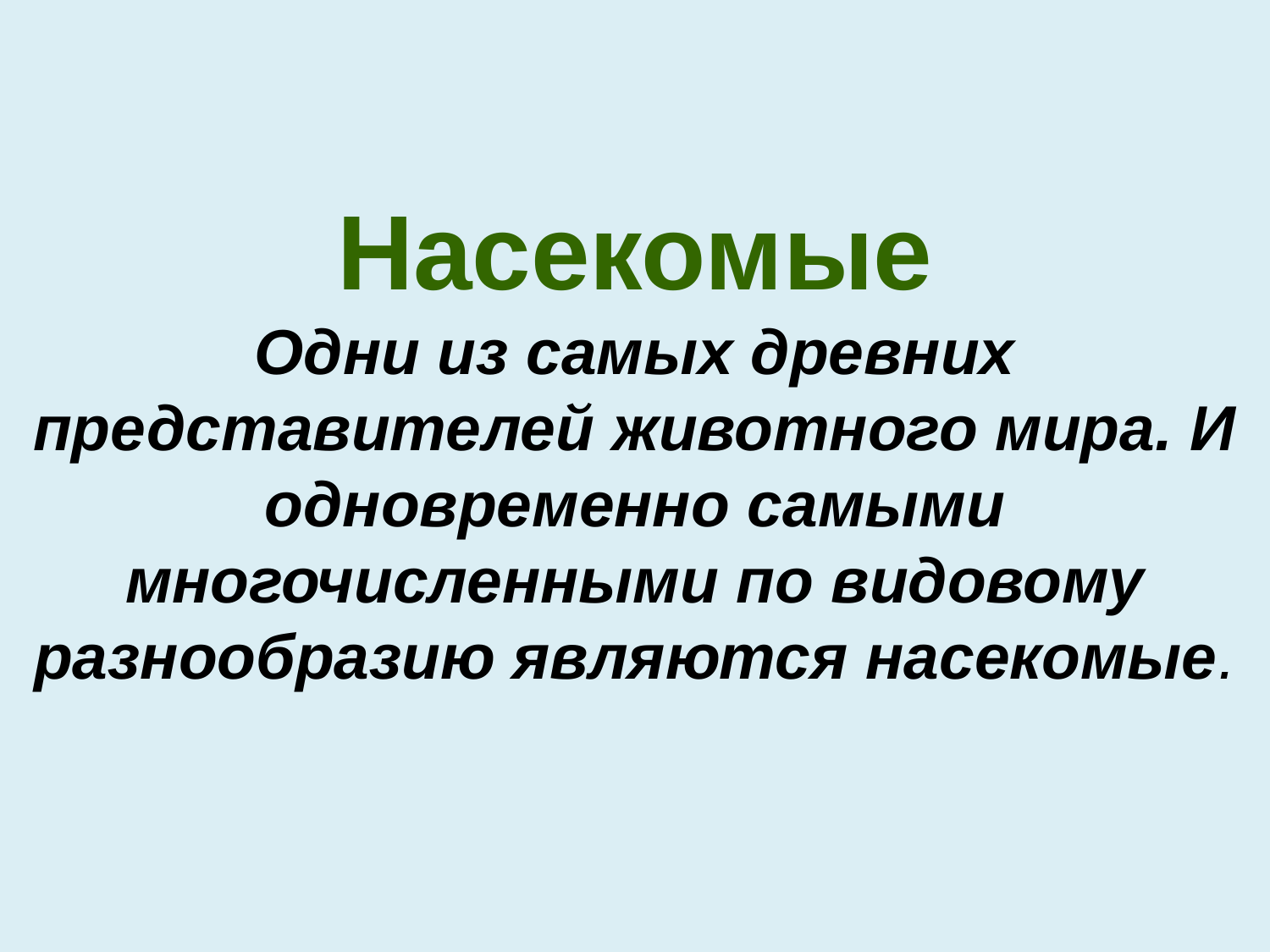

# Насекомые Одни из самых древних представителей животного мира. И одновременно самыми многочисленными по видовому разнообразию являются насекомые.